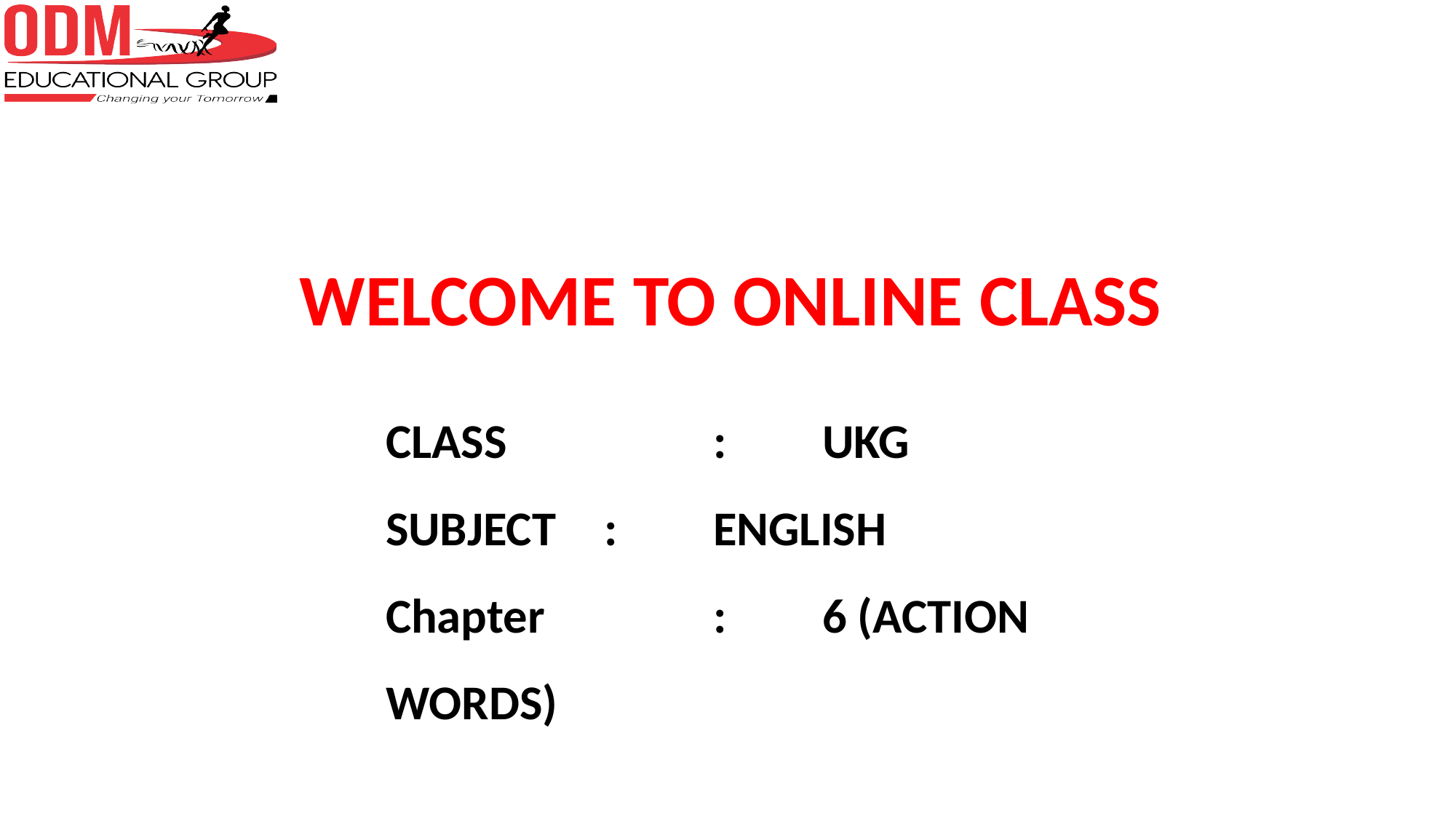

WELCOME TO ONLINE CLASS
CLASS 	 	:  	UKG
SUBJECT	:	ENGLISH
Chapter	 	:	6 (ACTION WORDS)